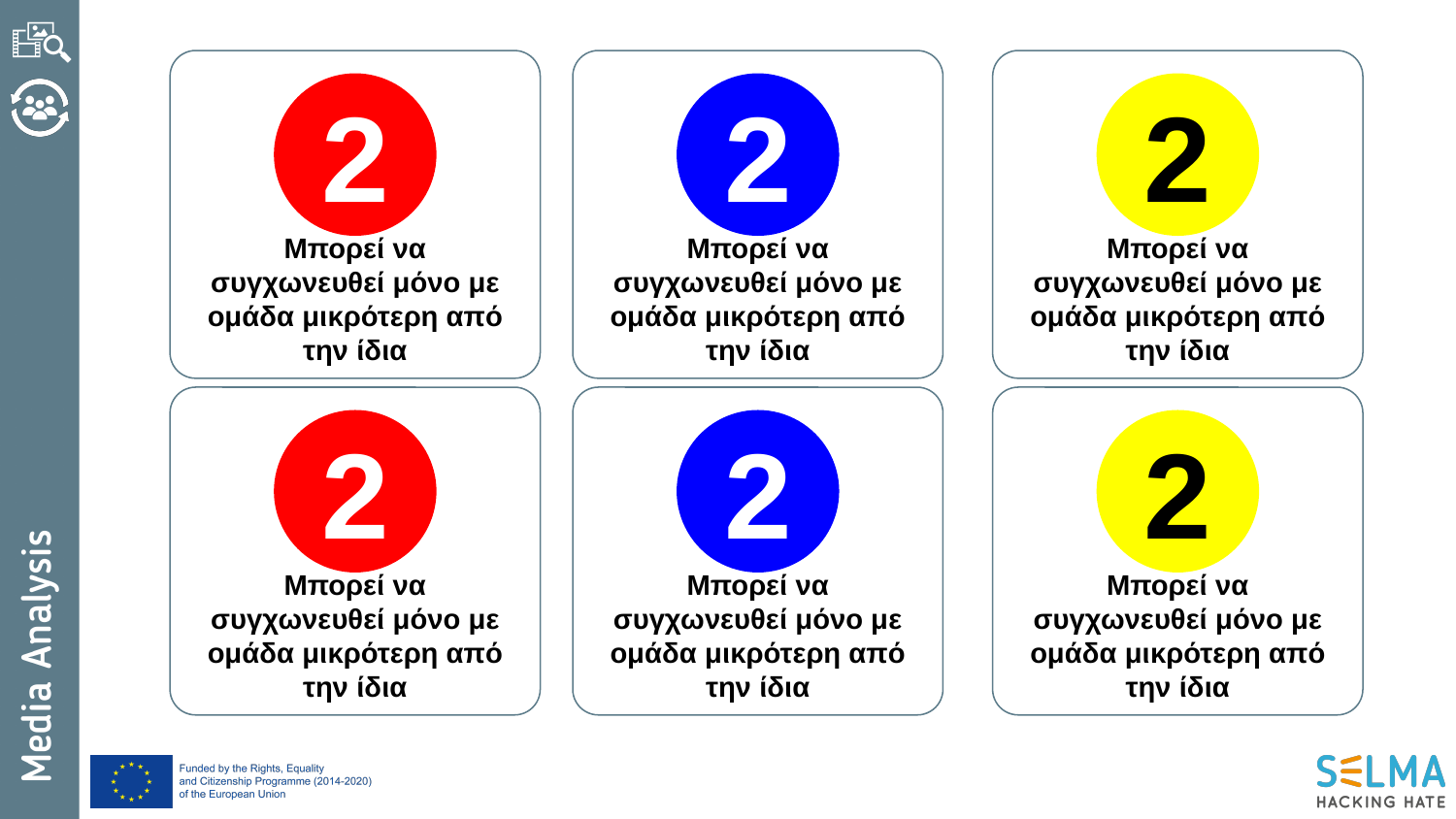

2
2
2

Μπορεί να συγχωνευθεί μόνο με ομάδα μικρότερη από την ίδια
Μπορεί να συγχωνευθεί μόνο με ομάδα μικρότερη από την ίδια
Μπορεί να συγχωνευθεί μόνο με ομάδα μικρότερη από την ίδια

2
2
2

Μπορεί να συγχωνευθεί μόνο με ομάδα μικρότερη από την ίδια
Μπορεί να συγχωνευθεί μόνο με ομάδα μικρότερη από την ίδια
Μπορεί να συγχωνευθεί μόνο με ομάδα μικρότερη από την ίδια